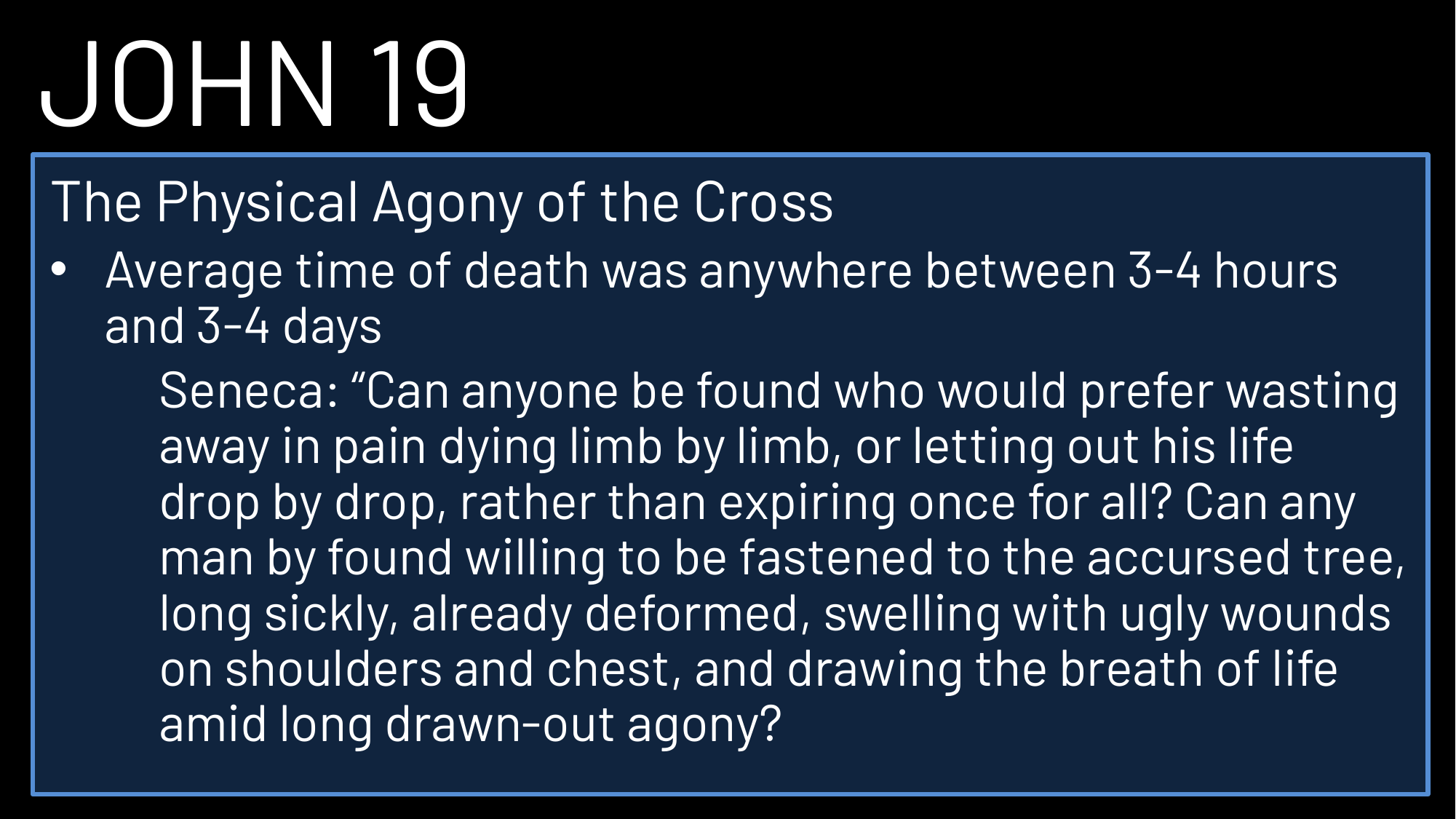

JOHN 19

17 	Carrying the cross by himself, he went to the place called Place of the Skull (in Hebrew, Golgotha).
18 	There they nailed him to the cross. Two others were crucified with him, one on either side, with Jesus between them.
The Physical Agony of the Cross
Average time of death was anywhere between 3-4 hours and 3-4 days
Seneca: “Can anyone be found who would prefer wasting away in pain dying limb by limb, or letting out his life drop by drop, rather than expiring once for all? Can any man by found willing to be fastened to the accursed tree, long sickly, already deformed, swelling with ugly wounds on shoulders and chest, and drawing the breath of life amid long drawn-out agony?

Cicero
“[The cross is] the most cruel and disgusting penalty" (Verrem 2:5.165).
“Let the very name of the cross be far away not only from the body of a Roman citizen, but even from his thoughts, his eyes, his ears” (Pro Rabirio, 5).